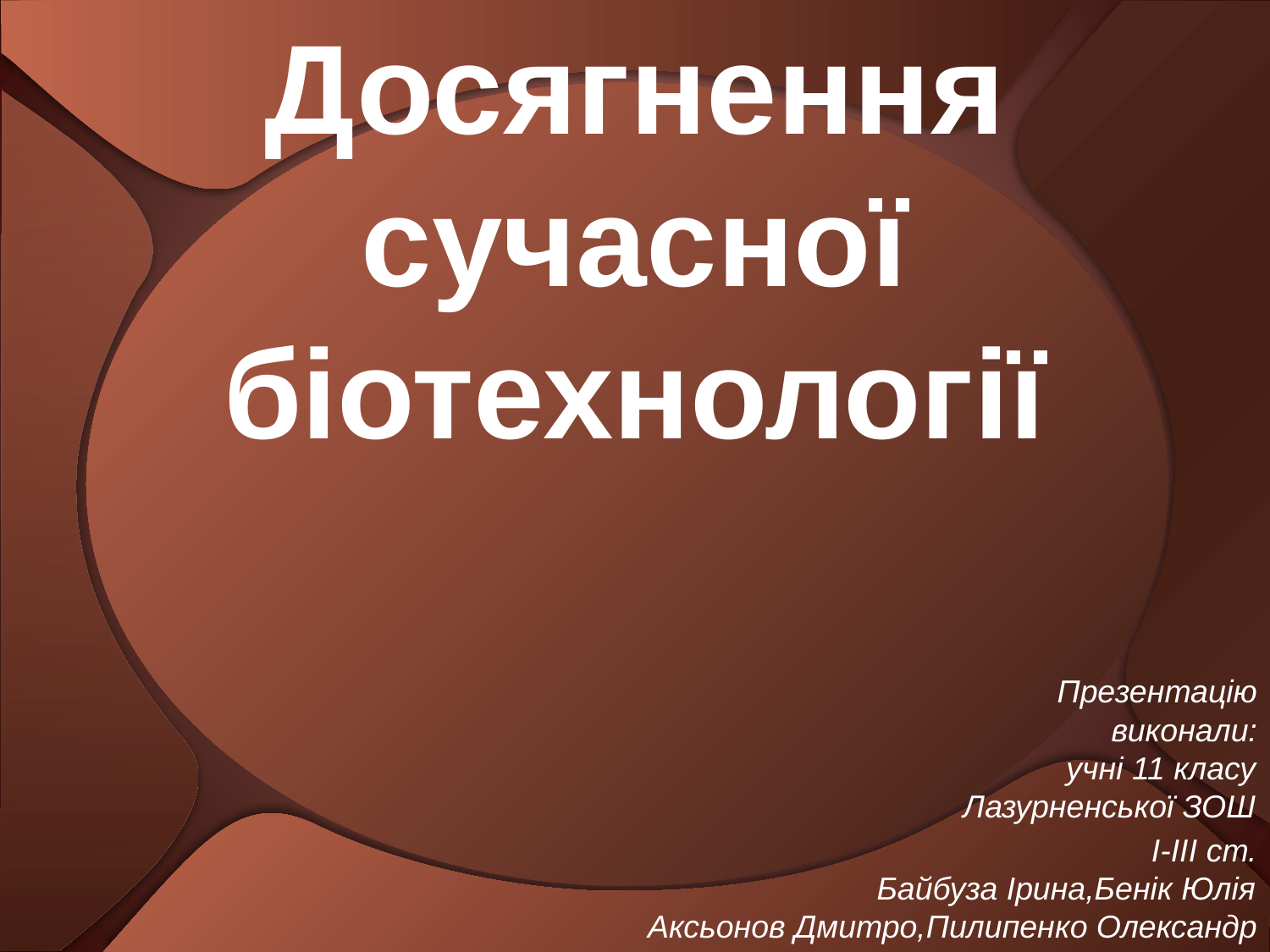

# Тема: Досягнення сучасної біотехнології
                                                       Презентацію виконали:
                                            учні 11 класу
                                                    Лазурненської ЗОШ
                                                     І-ІІІ ст.
                                                  Байбуза Ірина,Бенік Юлія
Аксьонов Дмитро,Пилипенко Олександр